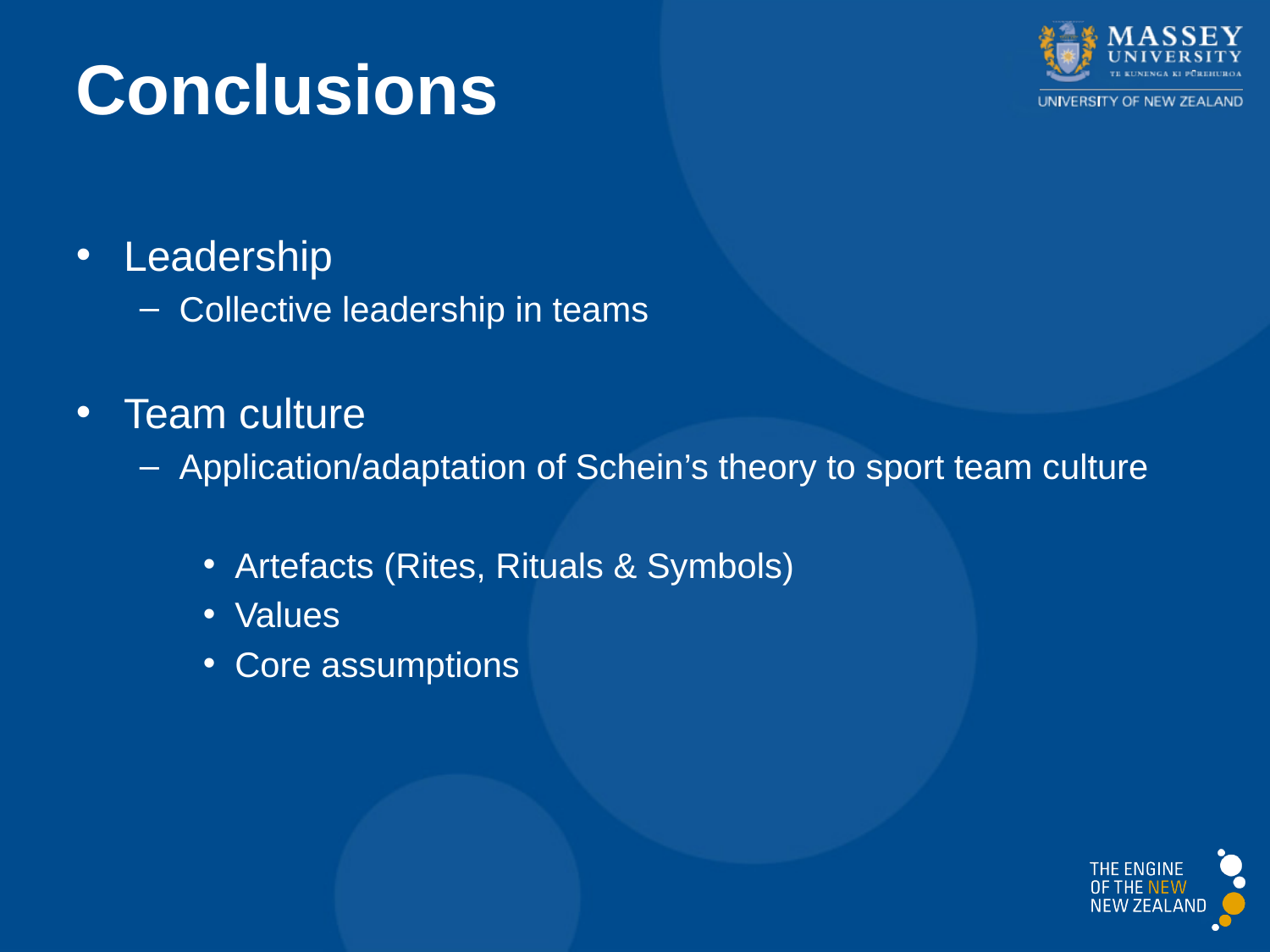

# Conclusions
Leadership
Collective leadership in teams

Team culture
Application/adaptation of Schein’s theory to sport team culture

Artefacts (Rites, Rituals & Symbols)
Values
Core assumptions